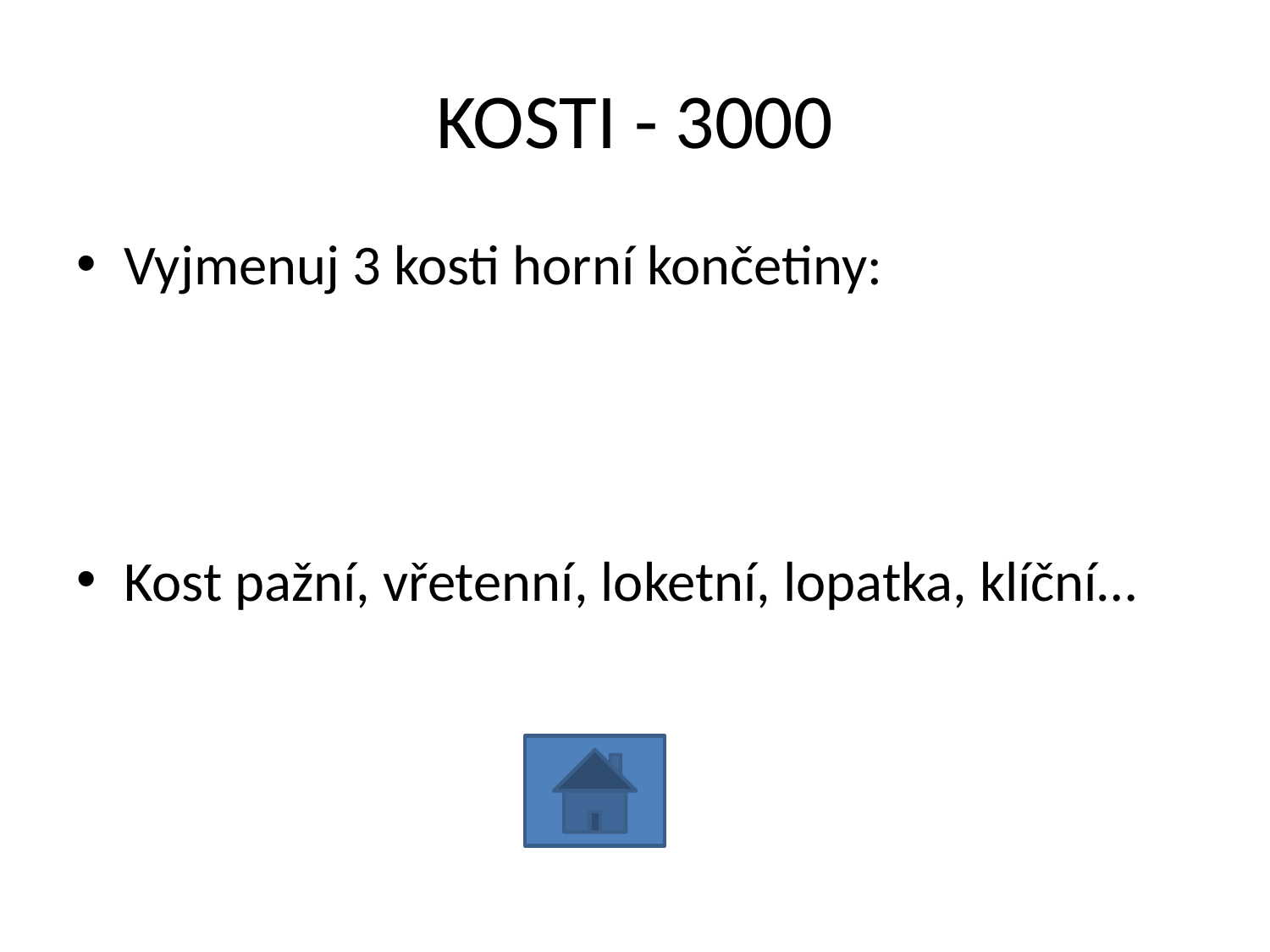

# KOSTI - 3000
Vyjmenuj 3 kosti horní končetiny:

Kost pažní, vřetenní, loketní, lopatka, klíční…